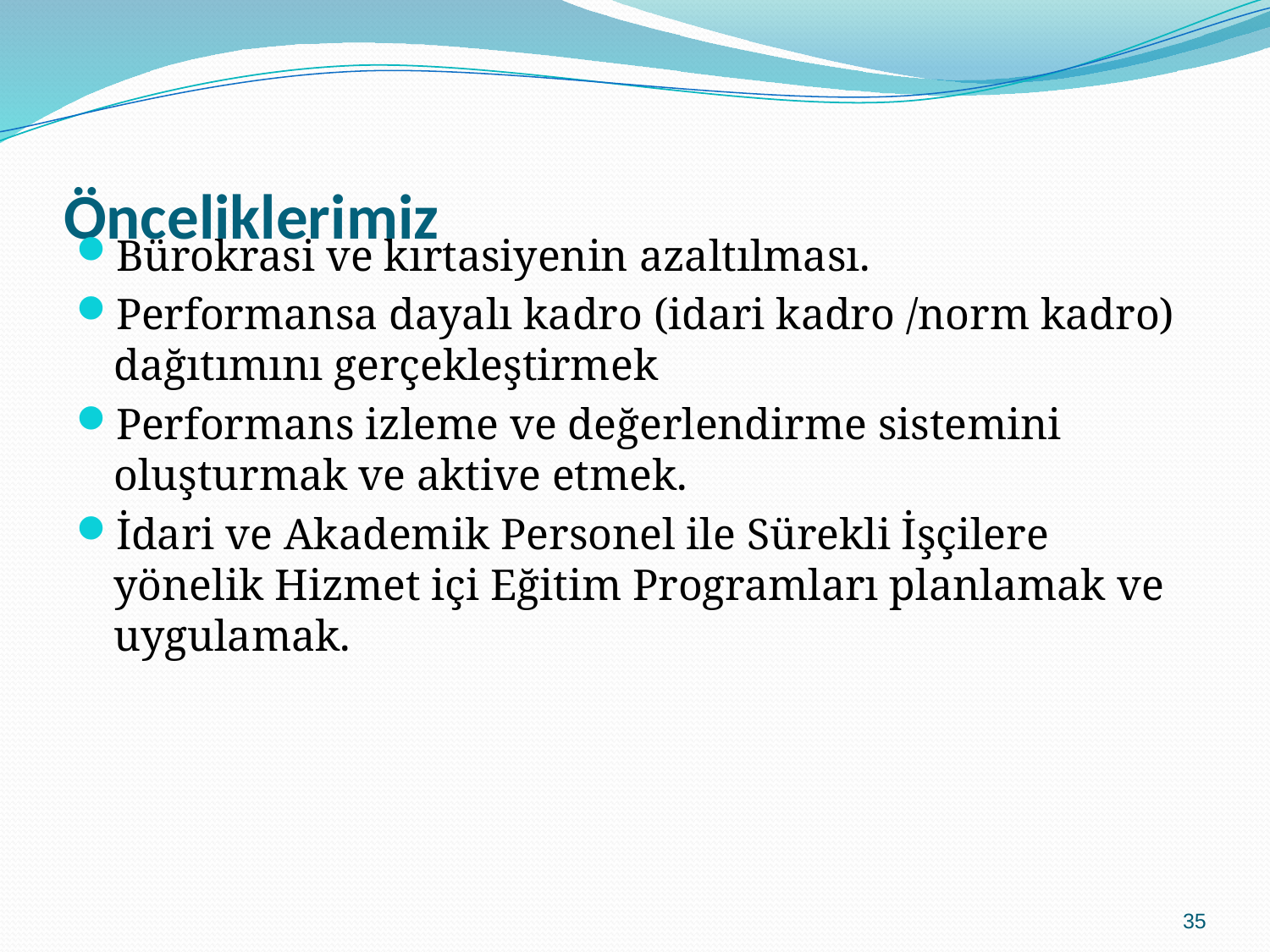

# Önceliklerimiz
Bürokrasi ve kırtasiyenin azaltılması.
Performansa dayalı kadro (idari kadro /norm kadro) dağıtımını gerçekleştirmek
Performans izleme ve değerlendirme sistemini oluşturmak ve aktive etmek.
İdari ve Akademik Personel ile Sürekli İşçilere yönelik Hizmet içi Eğitim Programları planlamak ve uygulamak.

35